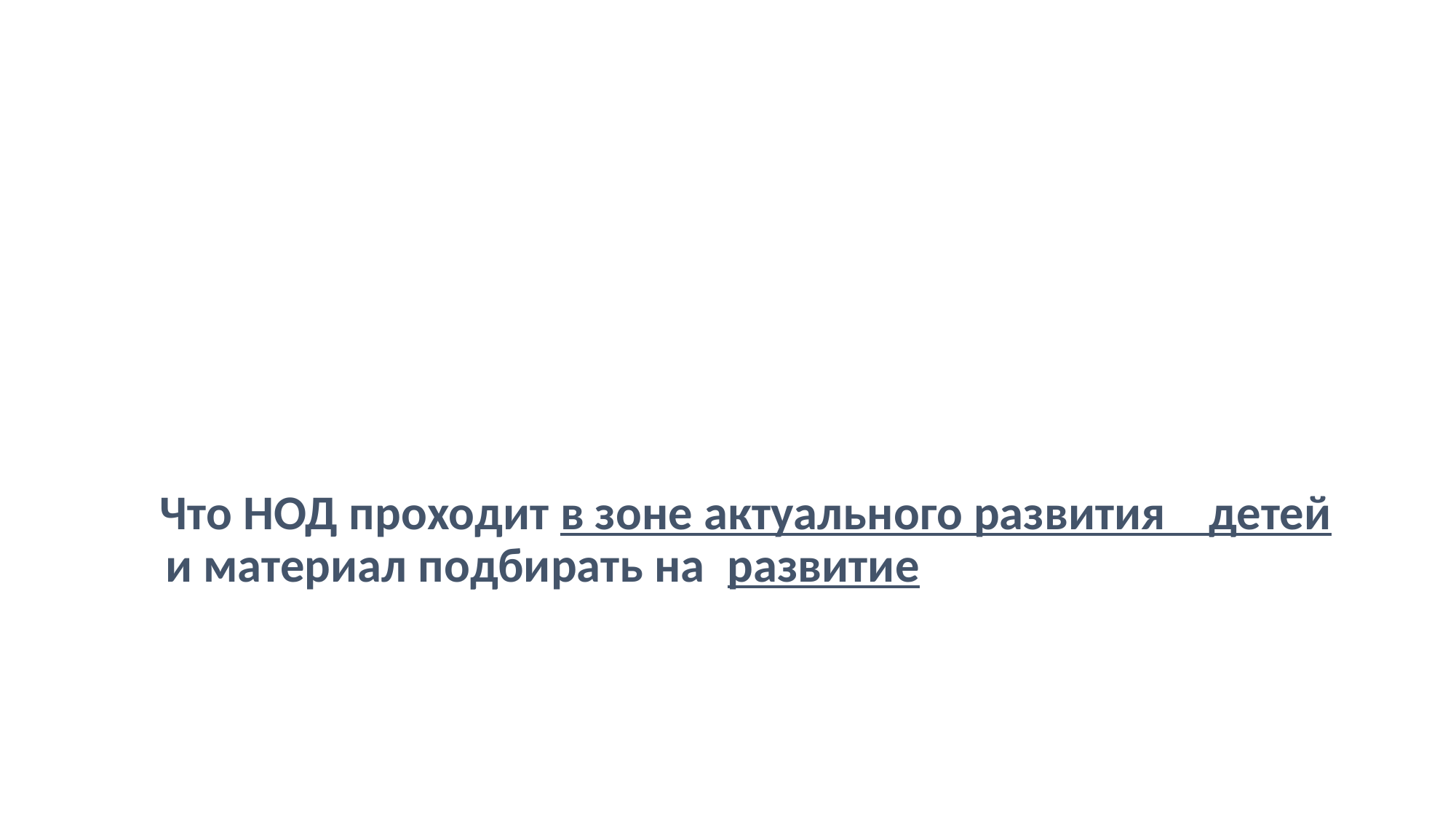

# При планировании хода непрерывной образовательной деятельности Важно ПОМНИТЬ:
  Что НОД проходит в зоне актуального развития    детей и материал подбирать на  развитие